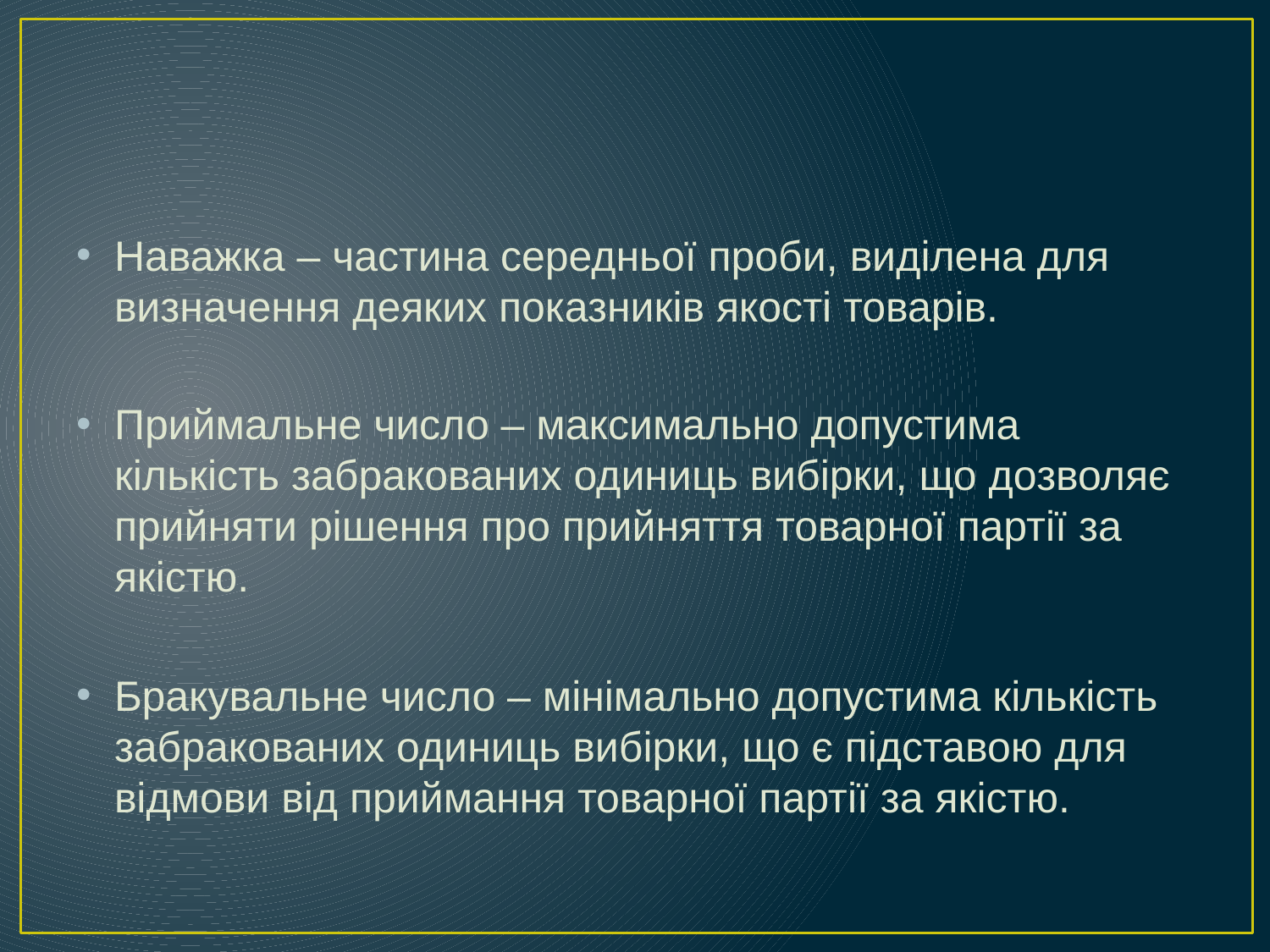

#
Наважка – частина середньої проби, виділена для визначення деяких показників якості товарів.

Приймальне число – максимально допустима кількість забракованих одиниць вибірки, що дозволяє прийняти рішення про прийняття товарної партії за якістю.

Бракувальне число – мінімально допустима кількість забракованих одиниць вибірки, що є підставою для відмови від приймання товарної партії за якістю.